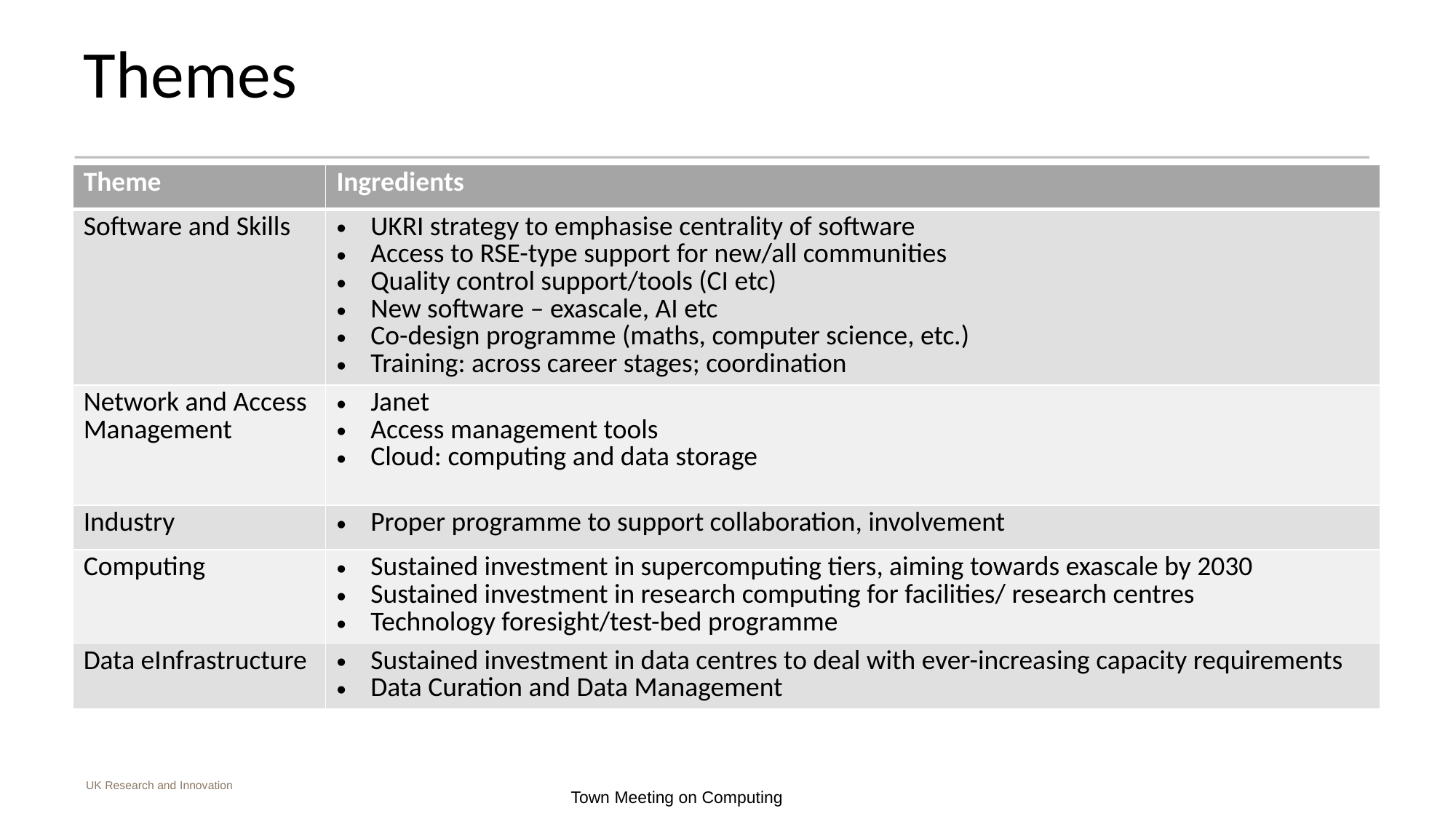

# Themes
| Theme | Ingredients |
| --- | --- |
| Software and Skills | UKRI strategy to emphasise centrality of software Access to RSE-type support for new/all communities Quality control support/tools (CI etc) New software – exascale, AI etc Co-design programme (maths, computer science, etc.) Training: across career stages; coordination |
| Network and Access Management | Janet Access management tools Cloud: computing and data storage |
| Industry | Proper programme to support collaboration, involvement |
| Computing | Sustained investment in supercomputing tiers, aiming towards exascale by 2030 Sustained investment in research computing for facilities/ research centres Technology foresight/test-bed programme |
| Data eInfrastructure | Sustained investment in data centres to deal with ever-increasing capacity requirements Data Curation and Data Management |
Town Meeting on Computing